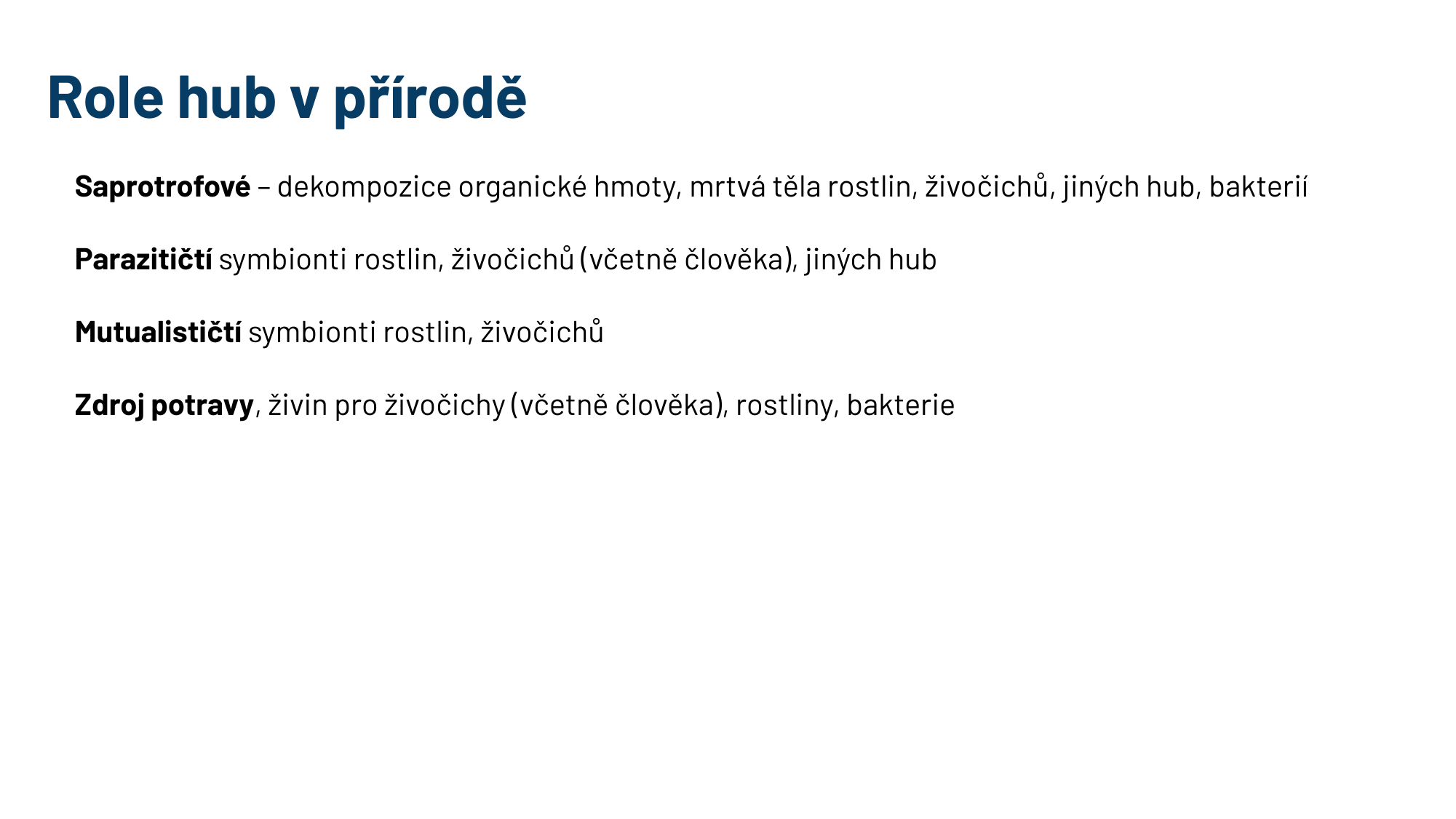

Role hub v přírodě
Saprotrofové – dekompozice organické hmoty, mrtvá těla rostlin, živočichů, jiných hub, bakterií

Parazitičtí symbionti rostlin, živočichů (včetně člověka), jiných hub

Mutualističtí symbionti rostlin, živočichů

Zdroj potravy, živin pro živočichy (včetně člověka), rostliny, bakterie